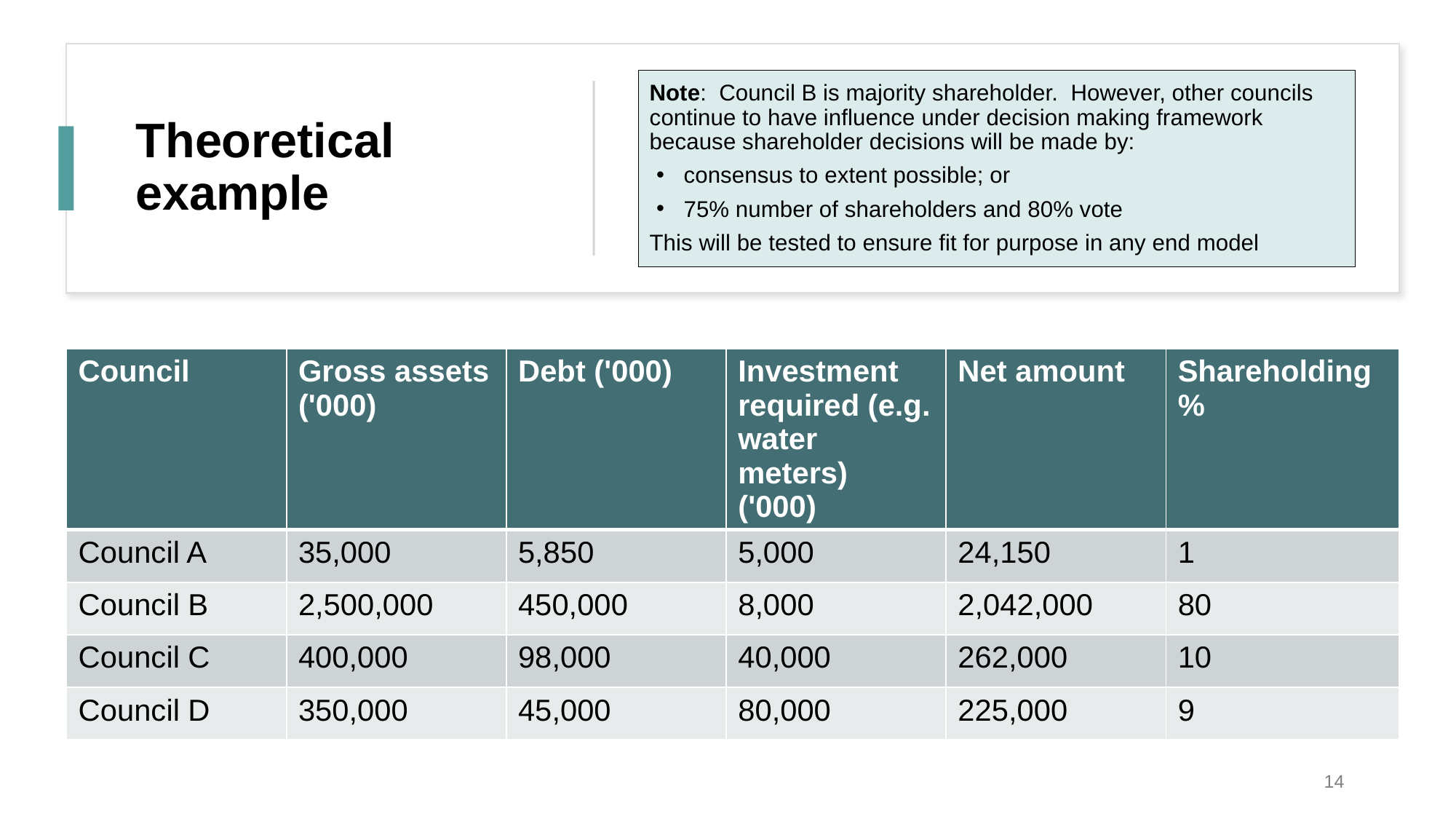

# Theoretical example
Note:  Council B is majority shareholder.  However, other councils continue to have influence under decision making framework because shareholder decisions will be made by:
consensus to extent possible; or
75% number of shareholders and 80% vote
This will be tested to ensure fit for purpose in any end model

| Council | Gross assets ('000) | Debt ('000) | Investment required (e.g. water meters) ('000) | Net amount | Shareholding % |
| --- | --- | --- | --- | --- | --- |
| Council A | 35,000 | 5,850 | 5,000 | 24,150 | 1 |
| Council B | 2,500,000 | 450,000 | 8,000 | 2,042,000 | 80 |
| Council C | 400,000 | 98,000 | 40,000 | 262,000 | 10 |
| Council D | 350,000 | 45,000 | 80,000 | 225,000 | 9 |
14